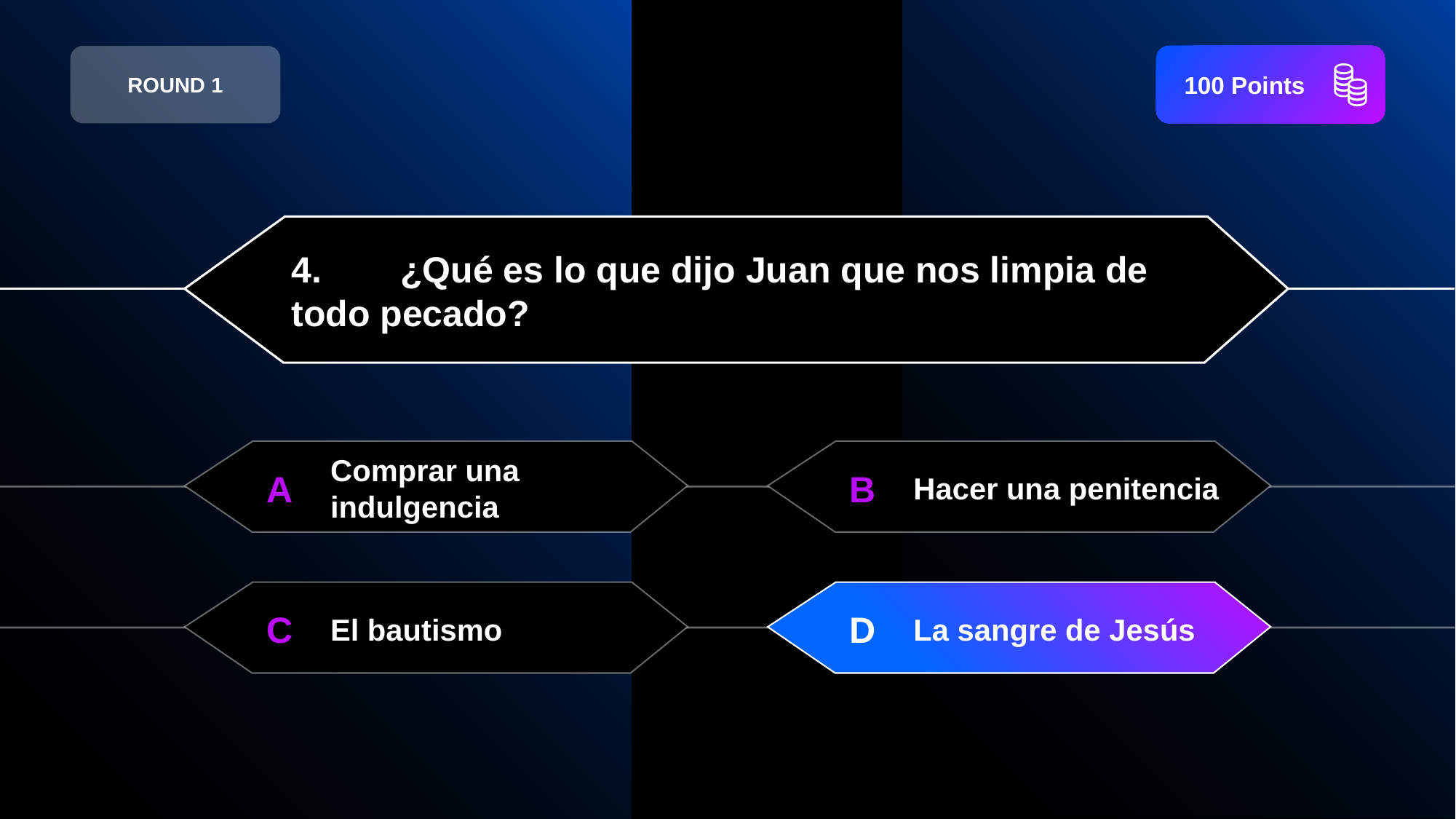

ROUND 1
  100 Points

4.	¿Qué es lo que dijo Juan que nos limpia de todo pecado?

A
Comprar una indulgencia
B
Hacer una penitencia

C
El bautismo
D
La sangre de Jesús